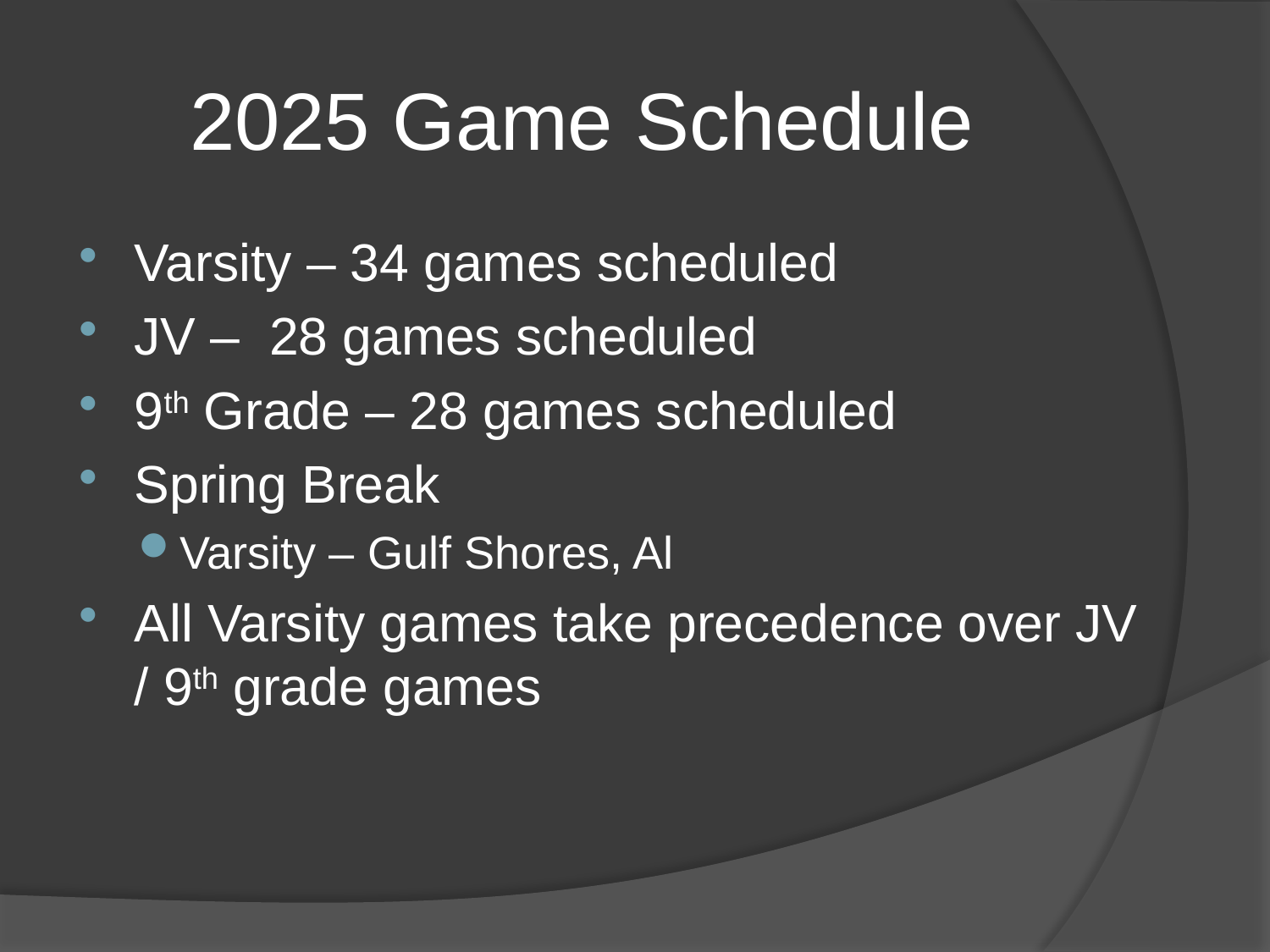

# 2025 Game Schedule
Varsity – 34 games scheduled
JV –  28 games scheduled
9th Grade – 28 games scheduled
Spring Break
Varsity – Gulf Shores, Al
All Varsity games take precedence over JV / 9th grade games